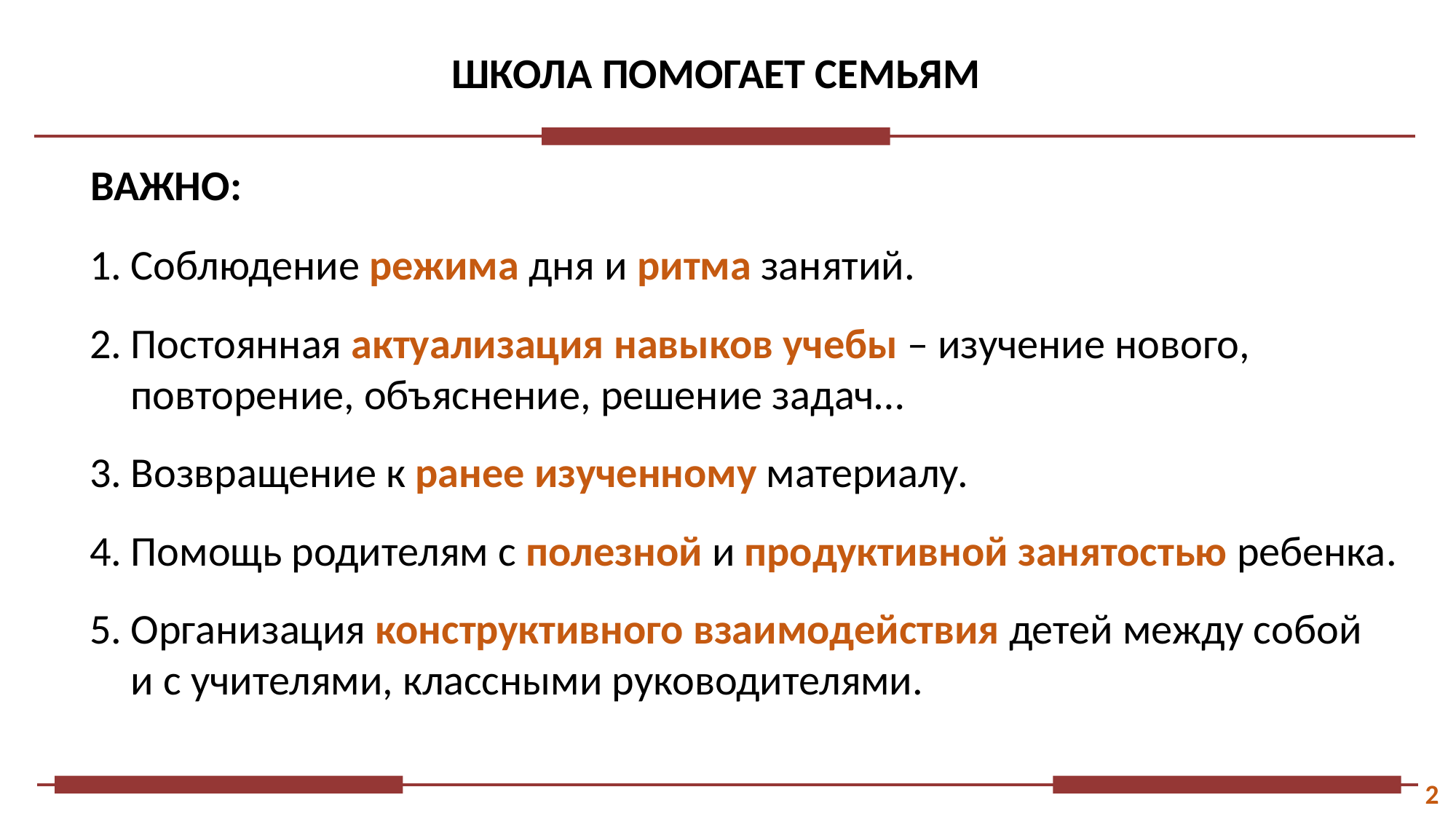

ШКОЛА ПОМОГАЕТ СЕМЬЯМ

ВАЖНО:
Соблюдение режима дня и ритма занятий.
Постоянная актуализация навыков учебы – изучение нового, повторение, объяснение, решение задач…
Возвращение к ранее изученному материалу.
Помощь родителям с полезной и продуктивной занятостью ребенка.
Организация конструктивного взаимодействия детей между собой
и с учителями, классными руководителями.
2